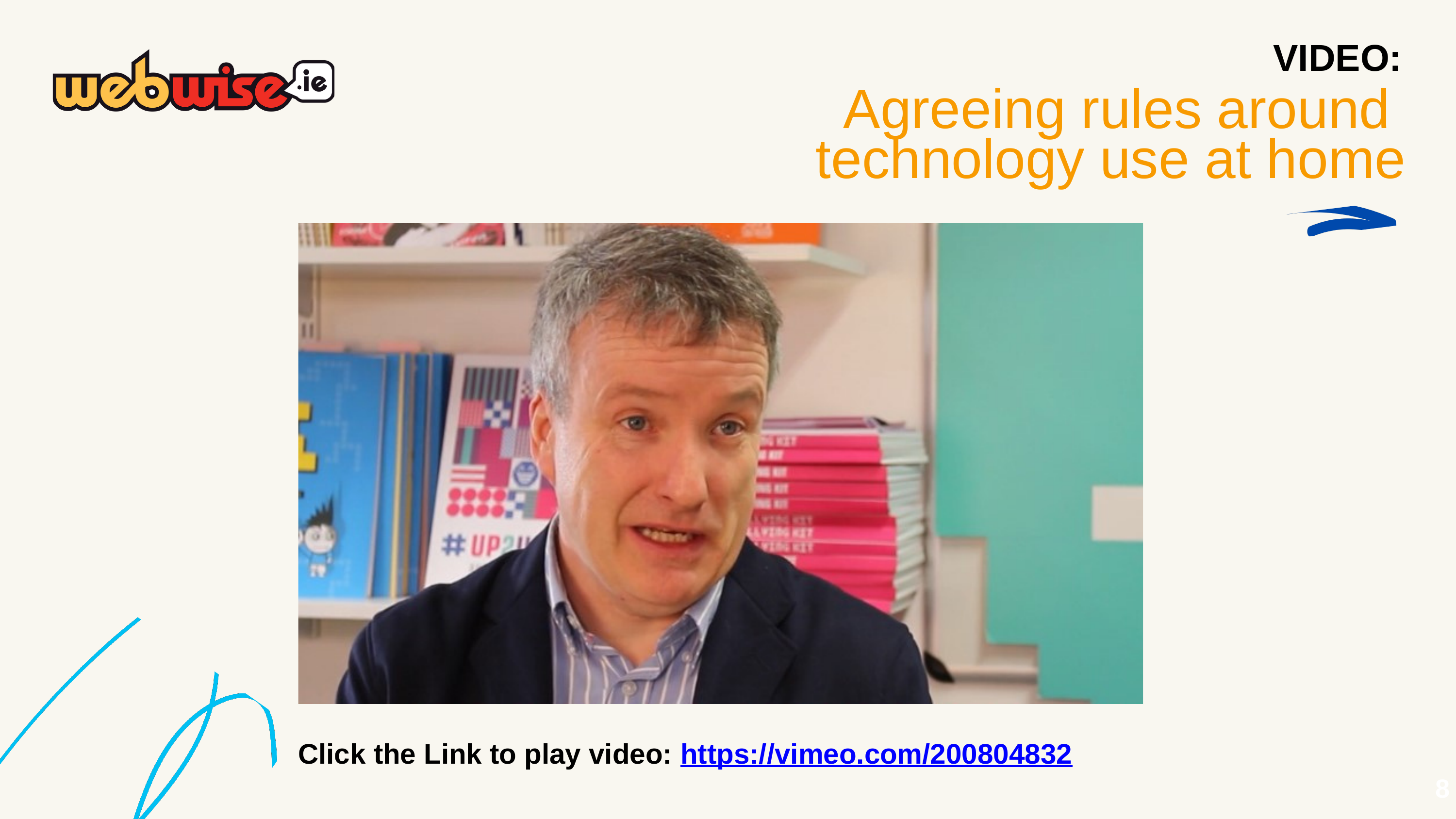

VIDEO:

Agreeing rules around
 technology use at home

Click the Link to play video: https://vimeo.com/200804832

8